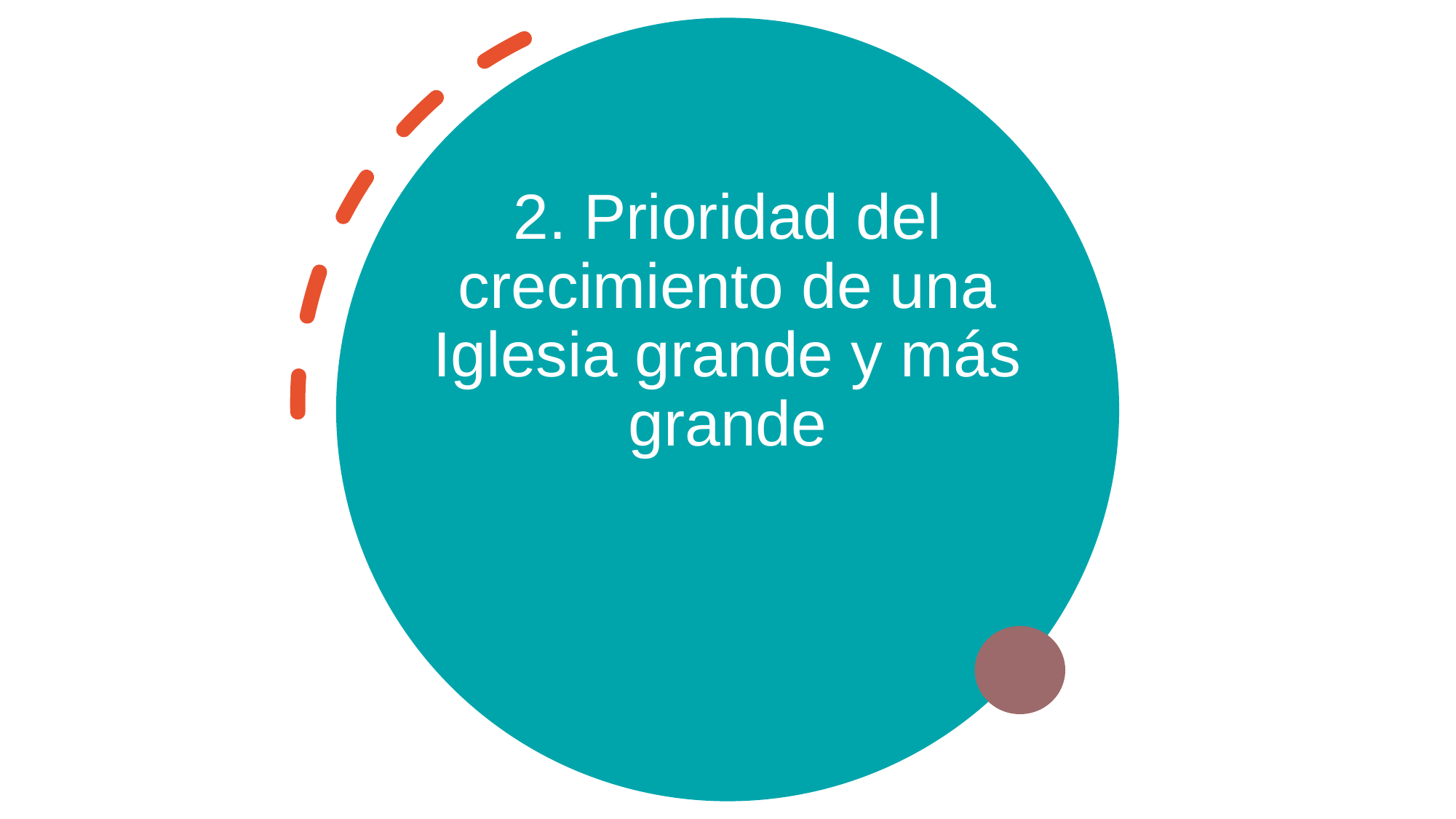

# 2. Prioridad del crecimiento de una Iglesia grande y más grande